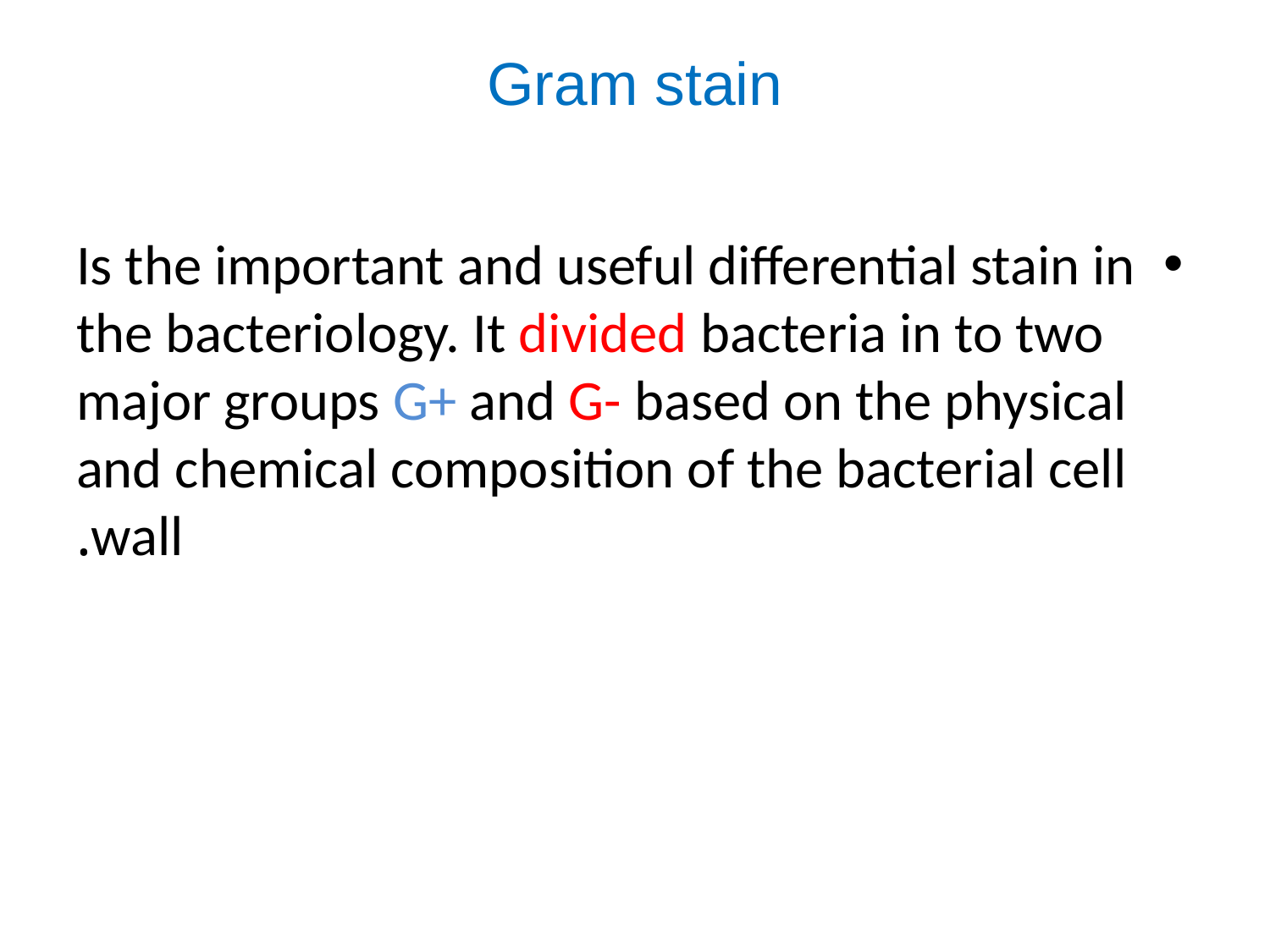

# Gram stain
Is the important and useful differential stain in the bacteriology. It divided bacteria in to two major groups G+ and G- based on the physical and chemical composition of the bacterial cell wall.